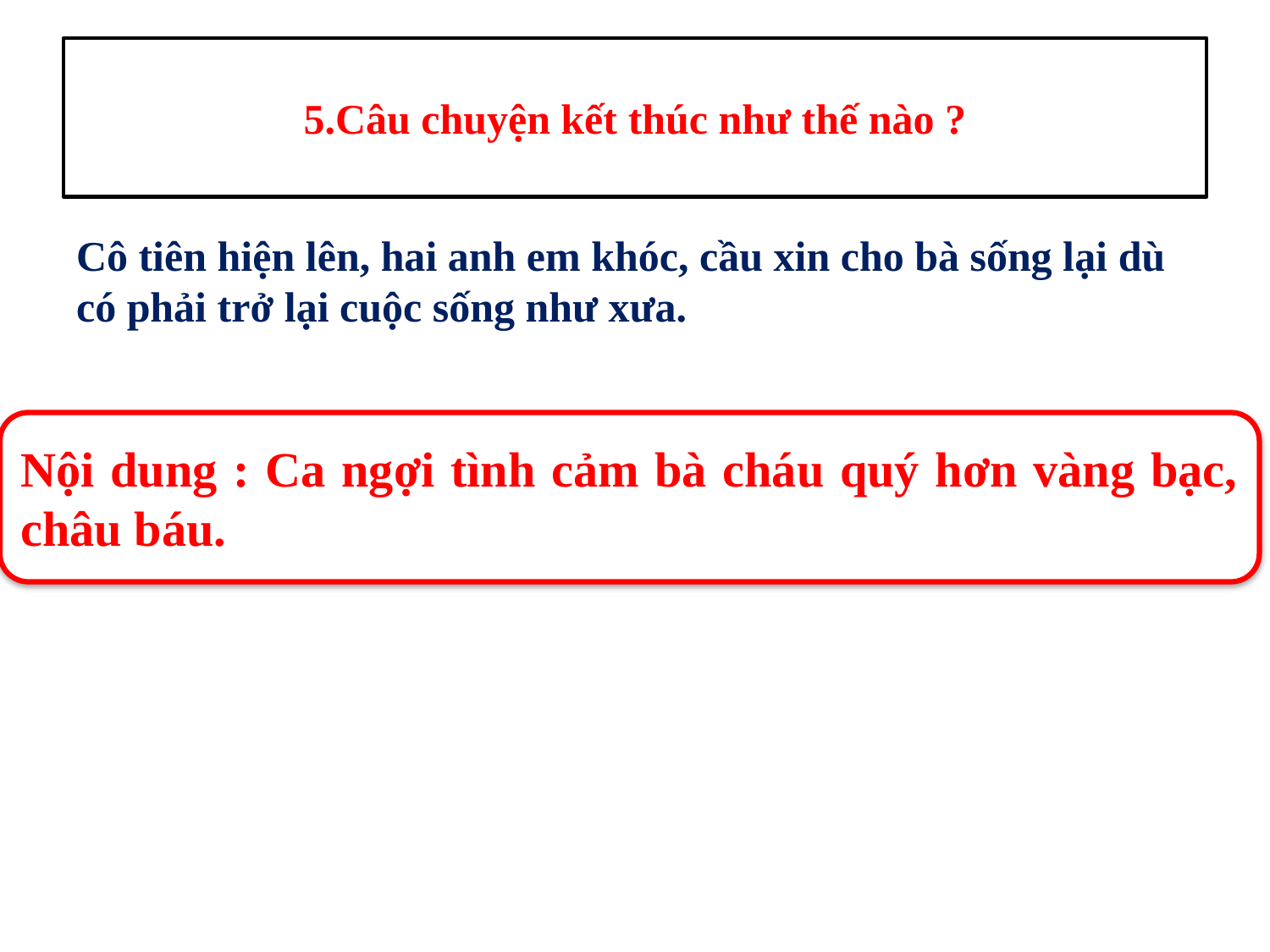

# 5.Câu chuyện kết thúc như thế nào ?
Cô tiên hiện lên, hai anh em khóc, cầu xin cho bà sống lại dù có phải trở lại cuộc sống như xưa.
Nội dung : Ca ngợi tình cảm bà cháu quý hơn vàng bạc, châu báu.